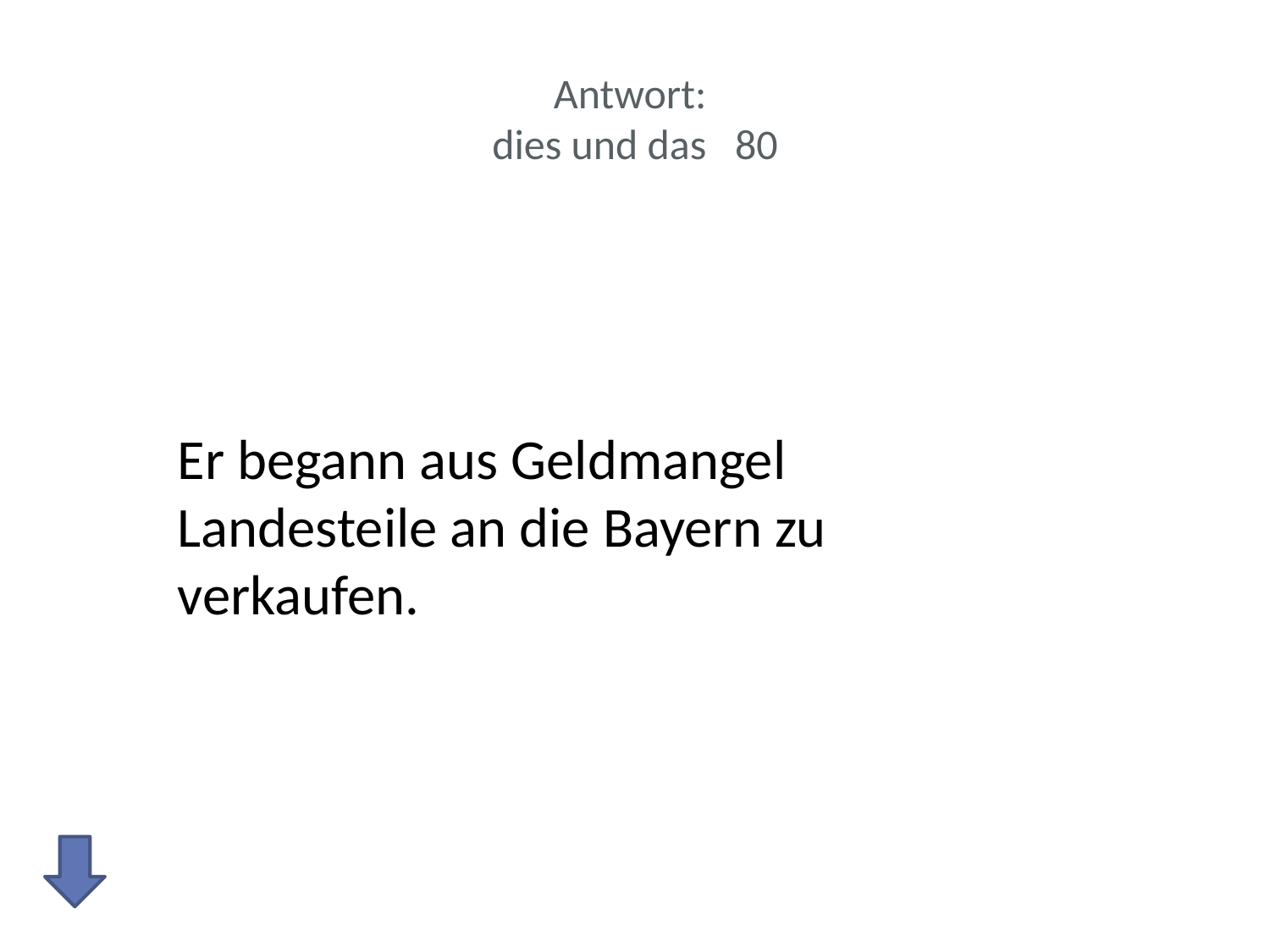

# Antwort: dies und das   80
Er begann aus Geldmangel Landesteile an die Bayern zu verkaufen.